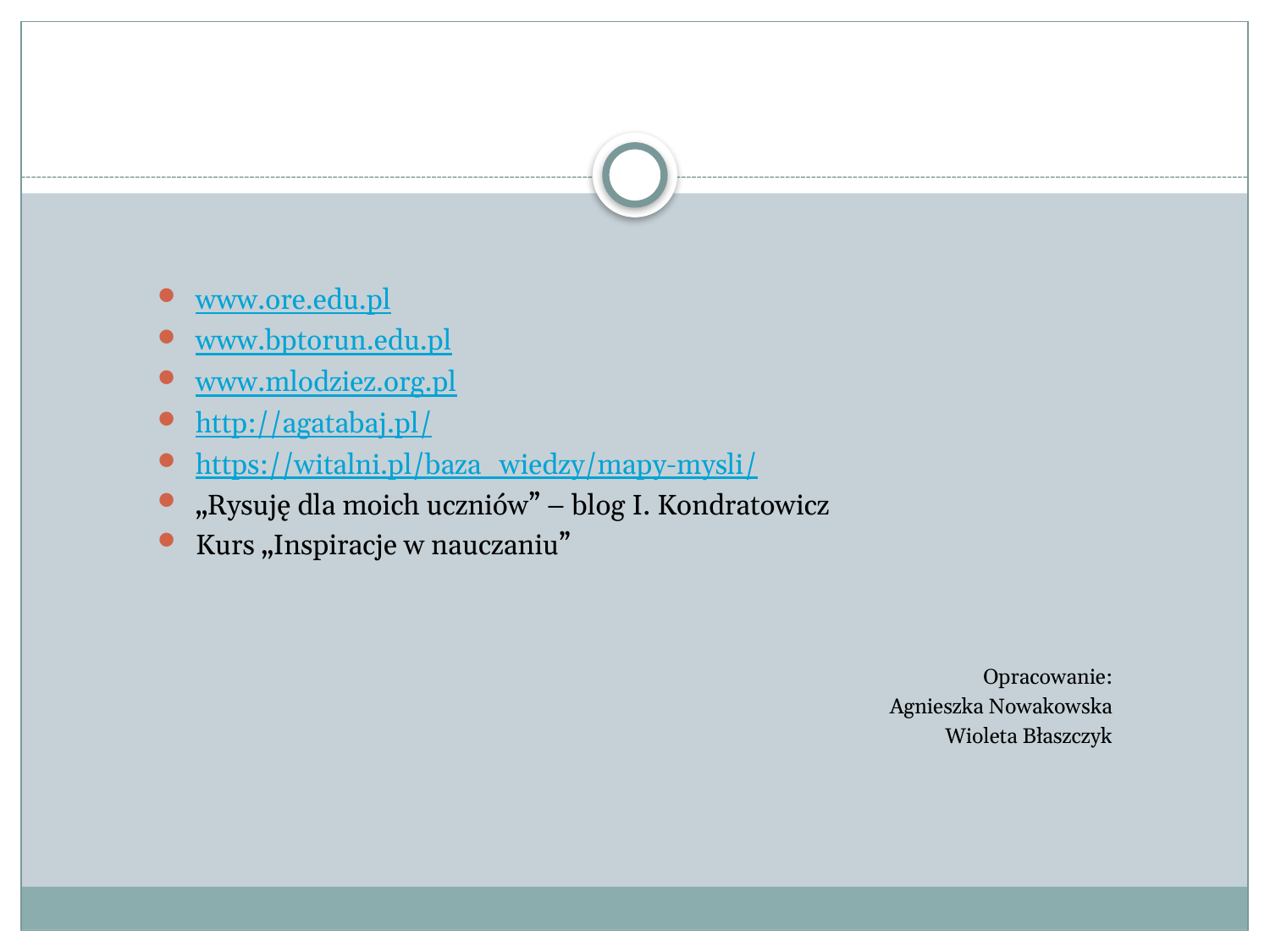

www.ore.edu.pl
www.bptorun.edu.pl
www.mlodziez.org.pl
http://agatabaj.pl/
https://witalni.pl/baza_wiedzy/mapy-mysli/
„Rysuję dla moich uczniów” – blog I. Kondratowicz
Kurs „Inspiracje w nauczaniu”

Opracowanie:
Agnieszka Nowakowska
Wioleta Błaszczyk